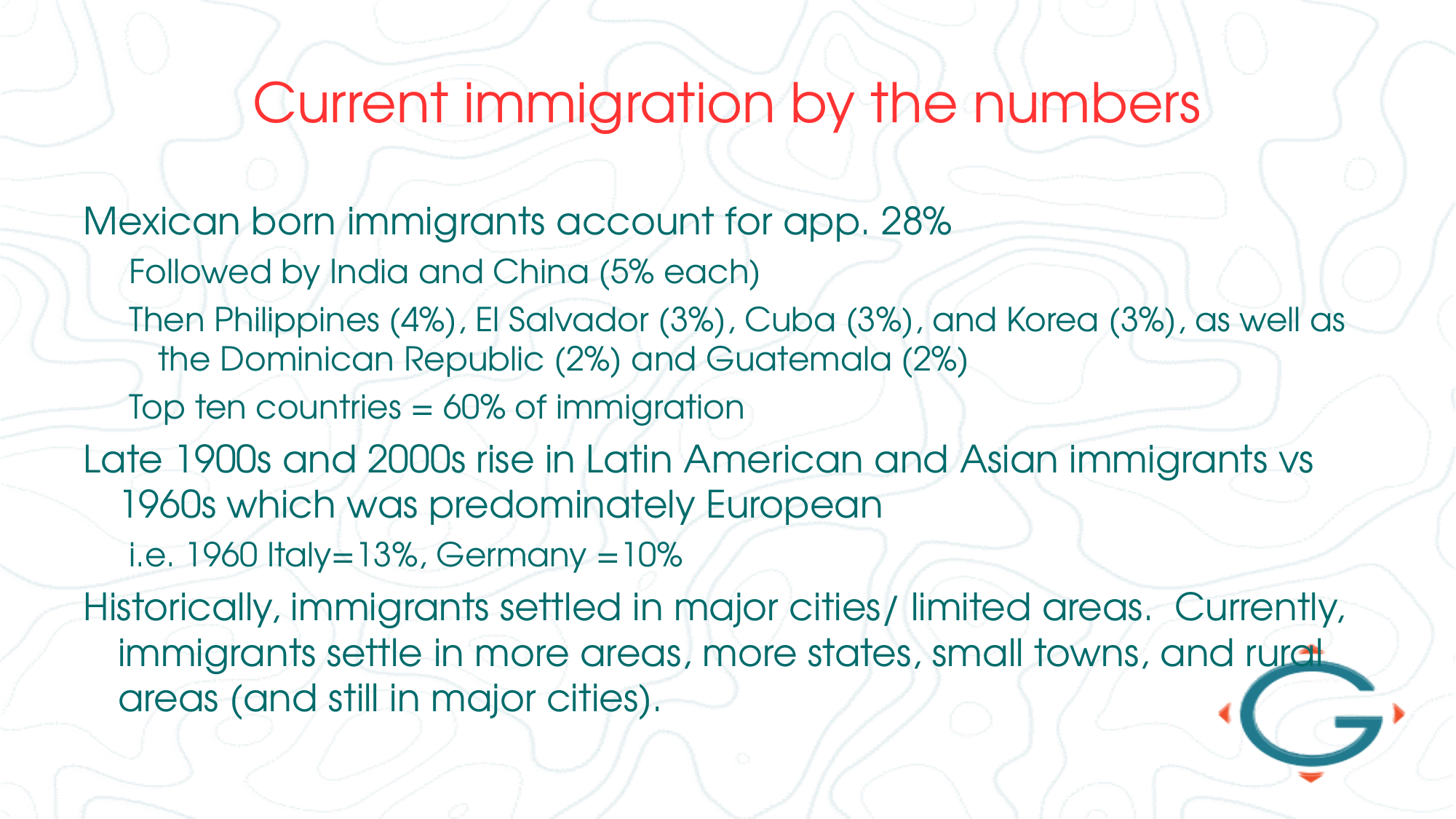

# Current immigration by the numbers
Mexican born immigrants account for app. 28%
Followed by India and China (5% each)
Then Philippines (4%), El Salvador (3%), Cuba (3%), and Korea (3%), as well as the Dominican Republic (2%) and Guatemala (2%)
Top ten countries = 60% of immigration
Late 1900s and 2000s rise in Latin American and Asian immigrants vs 1960s which was predominately European
i.e. 1960 Italy=13%, Germany =10%
Historically, immigrants settled in major cities/ limited areas.  Currently, immigrants settle in more areas, more states, small towns, and rural areas (and still in major cities).